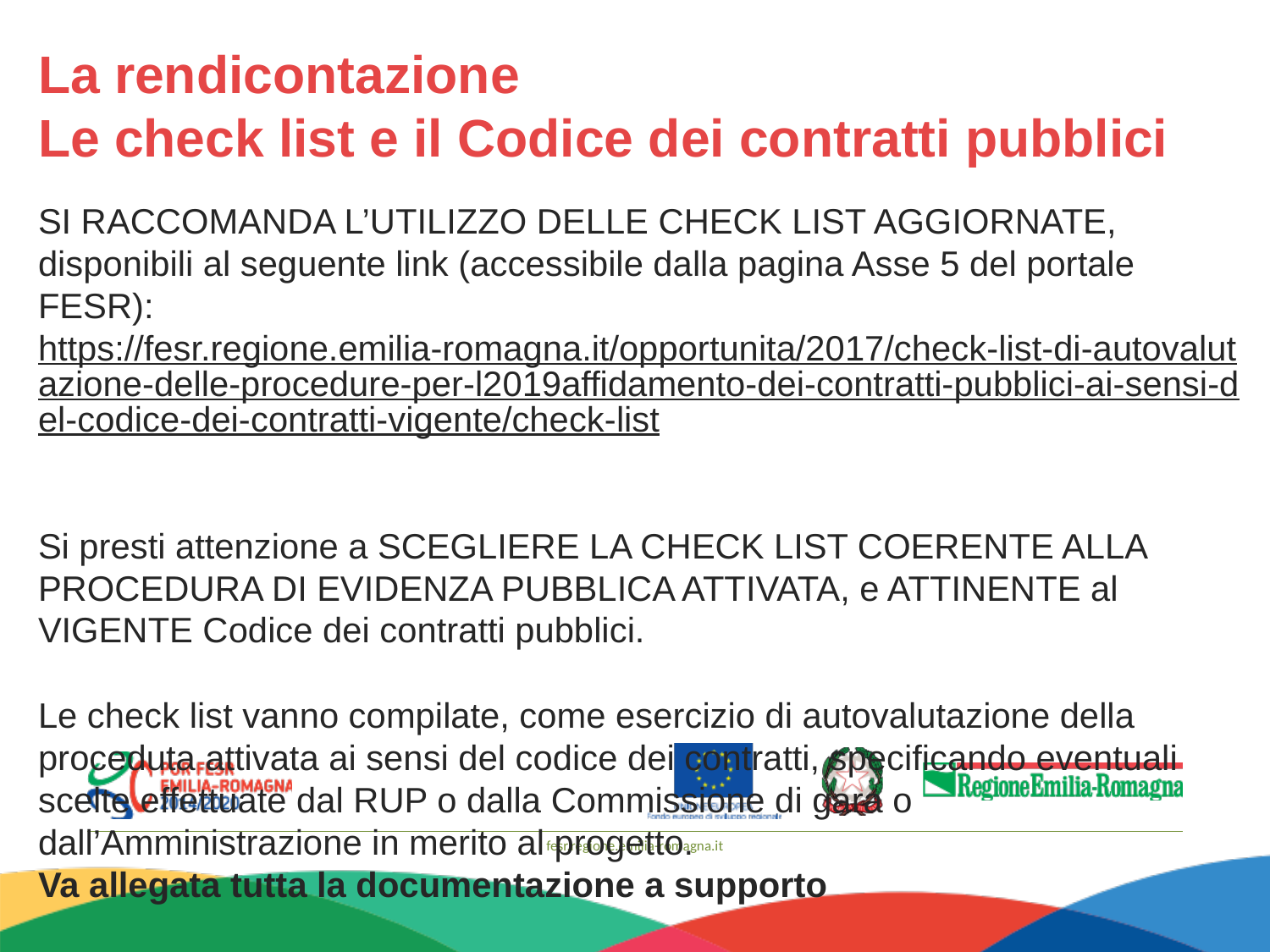

La rendicontazione
Le check list e il Codice dei contratti pubblici
SI RACCOMANDA L’UTILIZZO DELLE CHECK LIST AGGIORNATE, disponibili al seguente link (accessibile dalla pagina Asse 5 del portale FESR):
https://fesr.regione.emilia-romagna.it/opportunita/2017/check-list-di-autovalutazione-delle-procedure-per-l2019affidamento-dei-contratti-pubblici-ai-sensi-del-codice-dei-contratti-vigente/check-list

Si presti attenzione a SCEGLIERE LA CHECK LIST COERENTE ALLA PROCEDURA DI EVIDENZA PUBBLICA ATTIVATA, e ATTINENTE al VIGENTE Codice dei contratti pubblici.

Le check list vanno compilate, come esercizio di autovalutazione della proceduta attivata ai sensi del codice dei contratti, specificando eventuali scelte effettuate dal RUP o dalla Commissione di gara o dall’Amministrazione in merito al progetto.
Va allegata tutta la documentazione a supporto